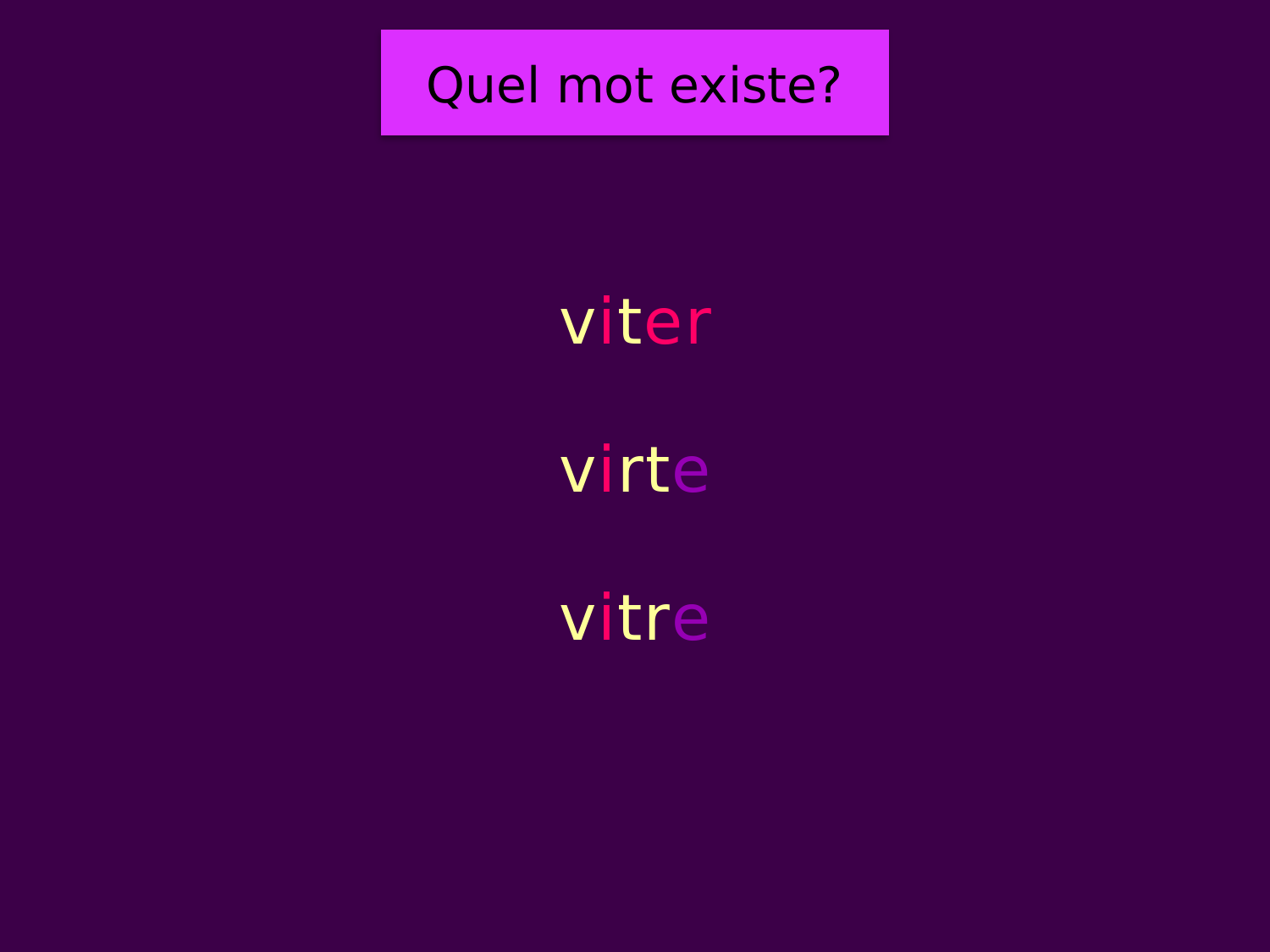

Quel mot existe?
#
viter
virte
vitre